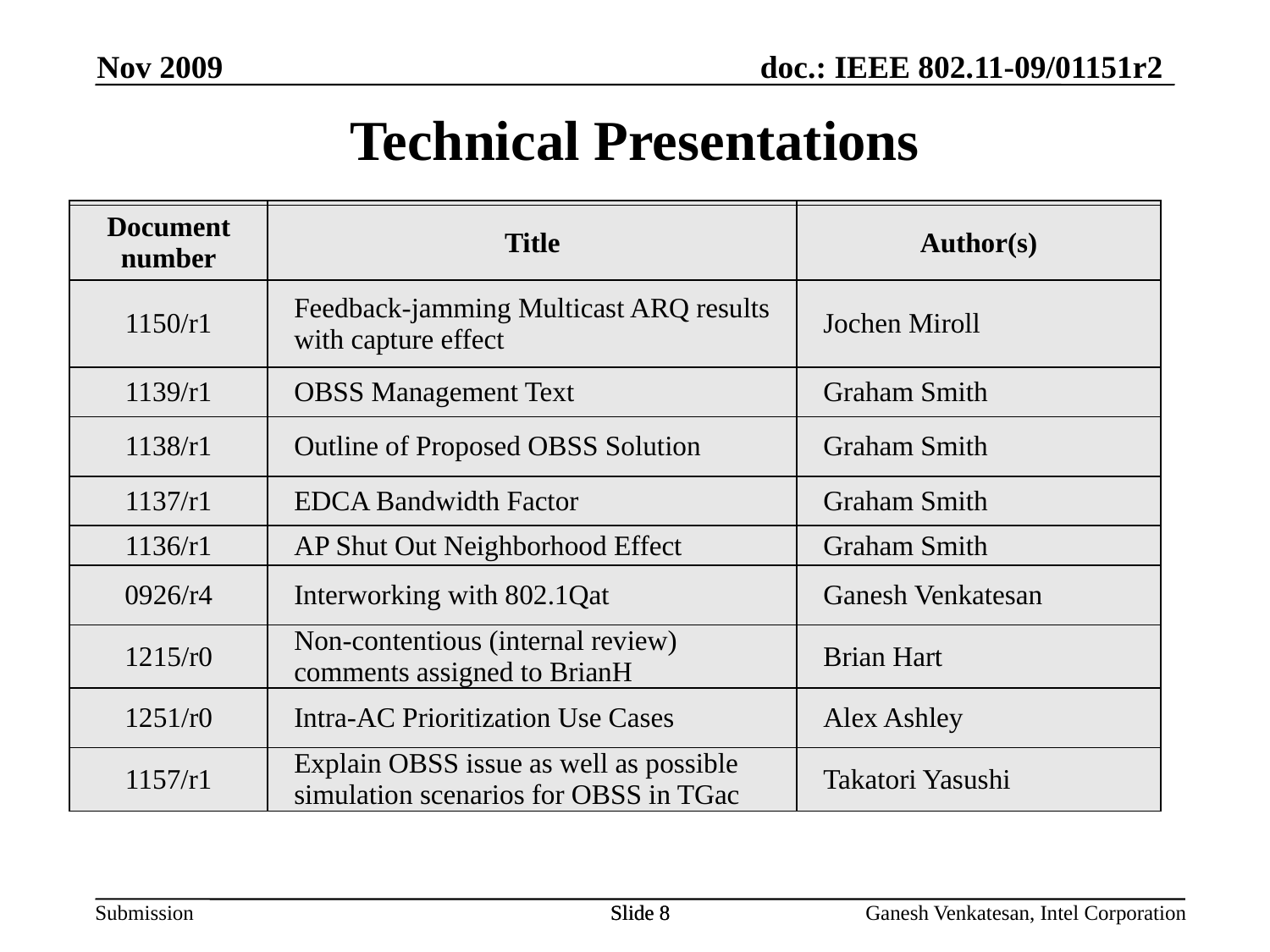

Nov 2009
Technical Presentations
|  |  |  |
| --- | --- | --- |
| Document number | Title | Author(s) |
| 1150/r1 | Feedback-jamming Multicast ARQ results with capture effect | Jochen Miroll |
| 1139/r1 | OBSS Management Text | Graham Smith |
| 1138/r1 | Outline of Proposed OBSS Solution | Graham Smith |
| 1137/r1 | EDCA Bandwidth Factor | Graham Smith |
| 1136/r1 | AP Shut Out Neighborhood Effect | Graham Smith |
| 0926/r4 | Interworking with 802.1Qat | Ganesh Venkatesan |
| 1215/r0 | Non-contentious (internal review) comments assigned to BrianH | Brian Hart |
| 1251/r0 | Intra-AC Prioritization Use Cases | Alex Ashley |
| 1157/r1 | Explain OBSS issue as well as possible simulation scenarios for OBSS in TGac | Takatori Yasushi |

Slide 8
Slide 8
Ganesh Venkatesan, Intel Corporation